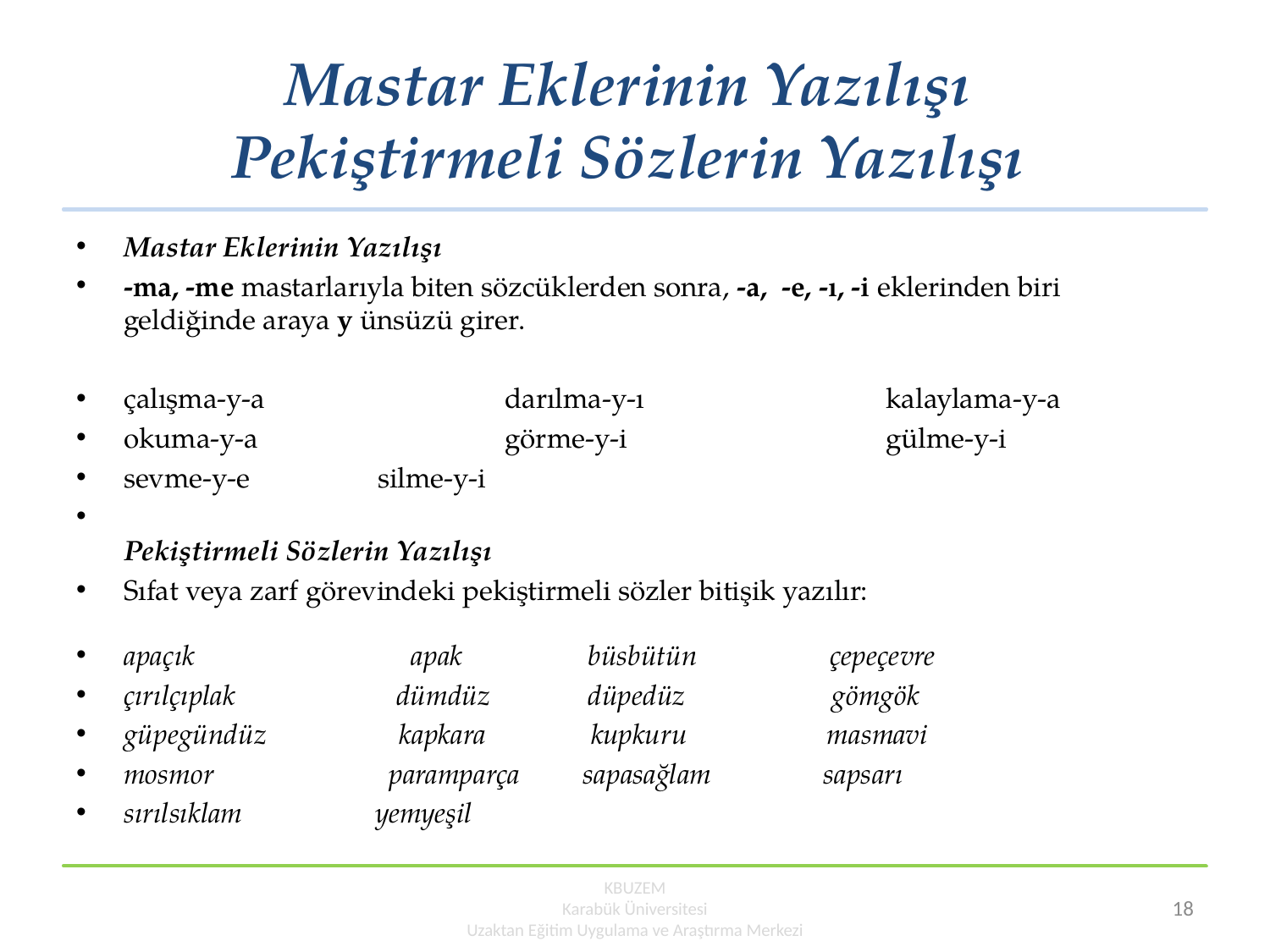

# Mastar Eklerinin Yazılışı Pekiştirmeli Sözlerin Yazılışı
Mastar Eklerinin Yazılışı
-ma, -me mastarlarıyla biten sözcüklerden sonra, -a,  -e, -ı, -i eklerinden biri geldiğinde araya y ünsüzü girer.

çalışma-y-a		darılma-y-ı		kalaylama-y-a
okuma-y-a		görme-y-i			gülme-y-i
sevme-y-e		silme-y-i
Pekiştirmeli Sözlerin Yazılışı
Sıfat veya zarf görevindeki pekiştirmeli sözler bitişik yazılır:

apaçık                               apak                  büsbütün                   çepeçevre
çırılçıplak                       dümdüz              düpedüz                     gömgök
güpegündüz                   kapkara               kupkuru                    masmavi
mosmor                         paramparça         sapasağlam                sapsarı
sırıl­sıklam                   yemyeşil

KBUZEM
Karabük Üniversitesi
Uzaktan Eğitim Uygulama ve Araştırma Merkezi
18